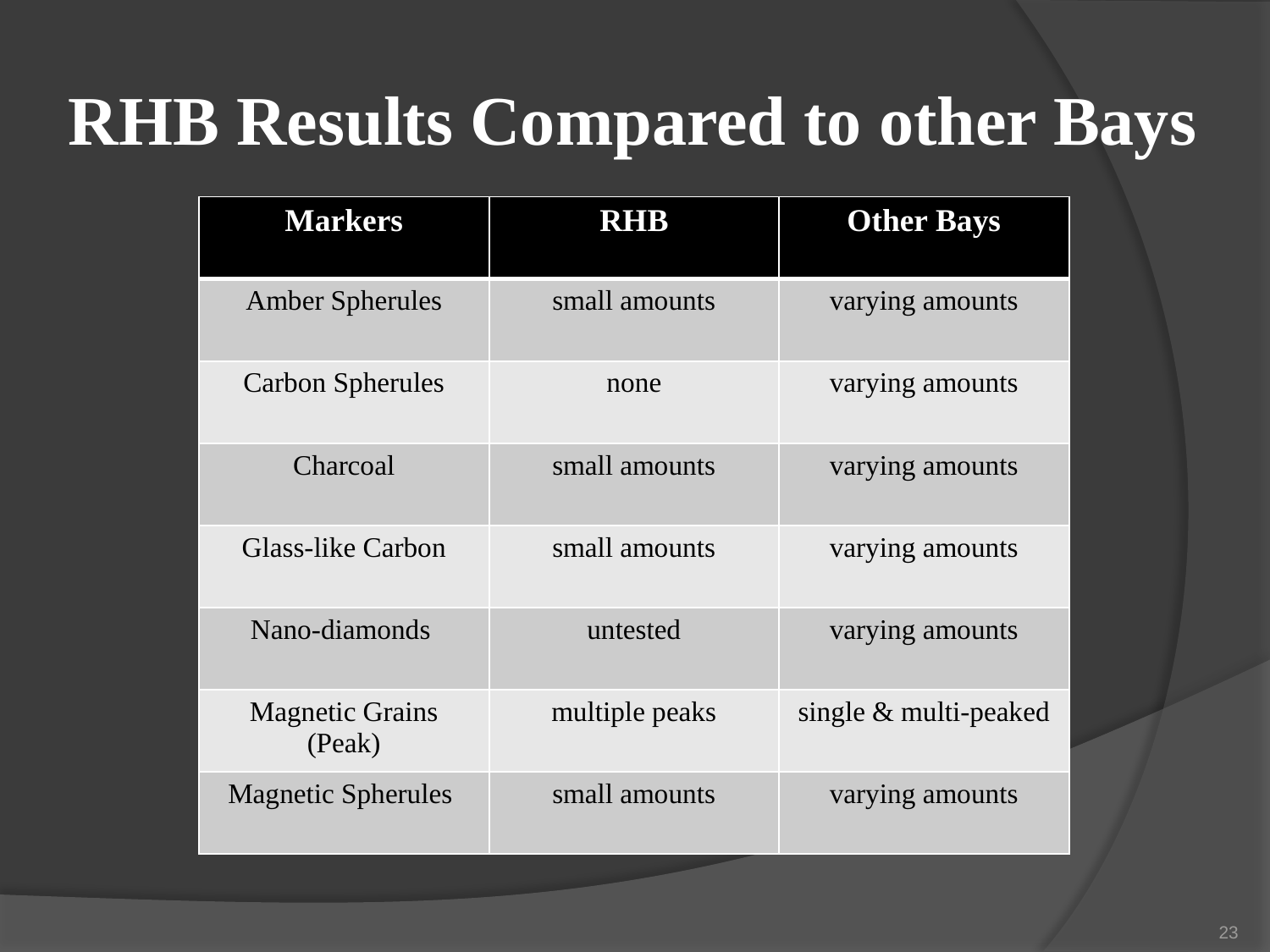

# RHB Results Compared to other Bays
| Markers | RHB | Other Bays |
| --- | --- | --- |
| Amber Spherules | small amounts | varying amounts |
| Carbon Spherules | none | varying amounts |
| Charcoal | small amounts | varying amounts |
| Glass-like Carbon | small amounts | varying amounts |
| Nano-diamonds | untested | varying amounts |
| Magnetic Grains (Peak) | multiple peaks | single & multi-peaked |
| Magnetic Spherules | small amounts | varying amounts |
23